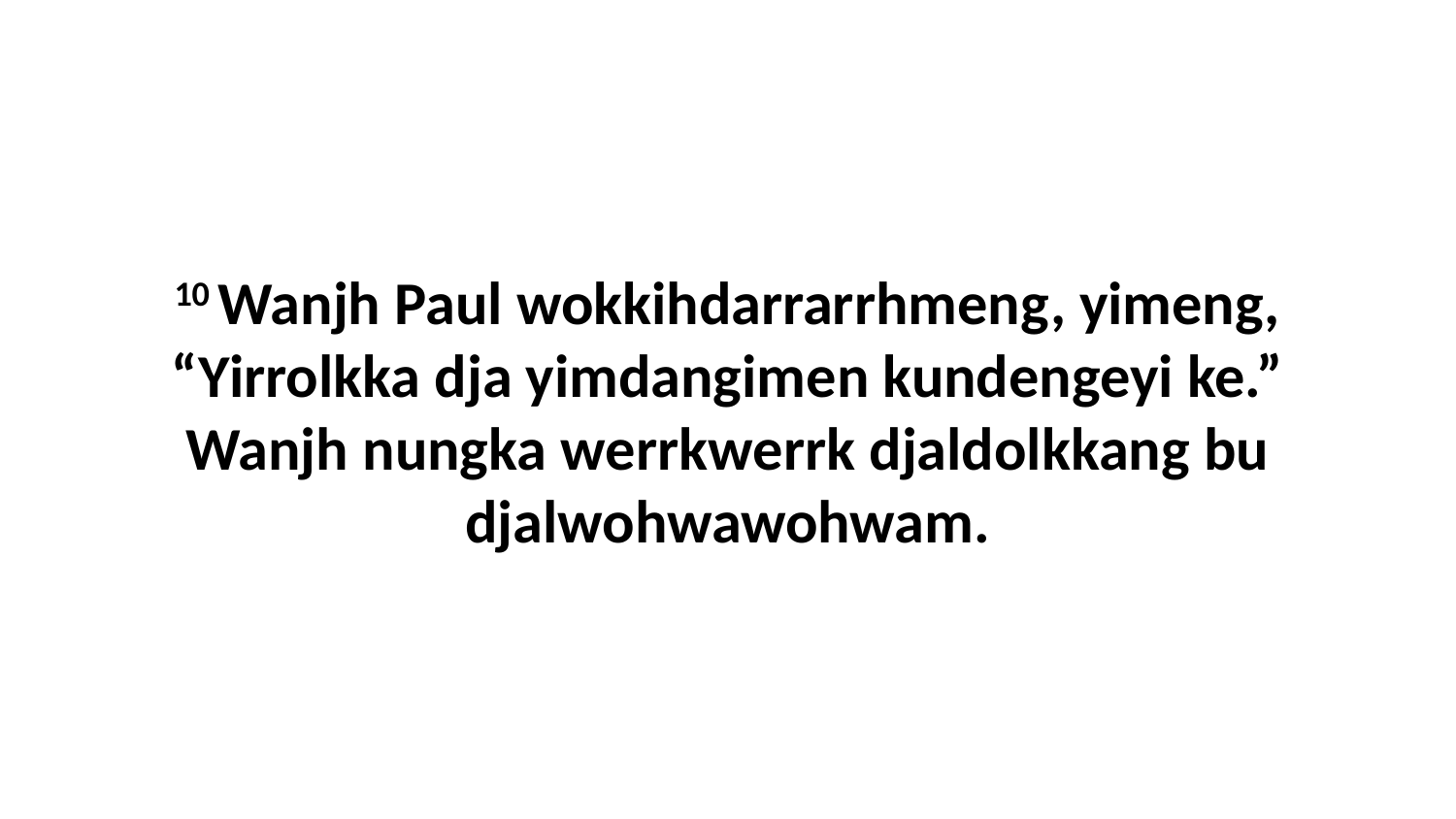

10 Wanjh Paul wokkihdarrarrhmeng, yimeng, “Yirrolkka dja yimdangimen kundengeyi ke.” Wanjh nungka werrkwerrk djaldolkkang bu djalwohwawohwam.